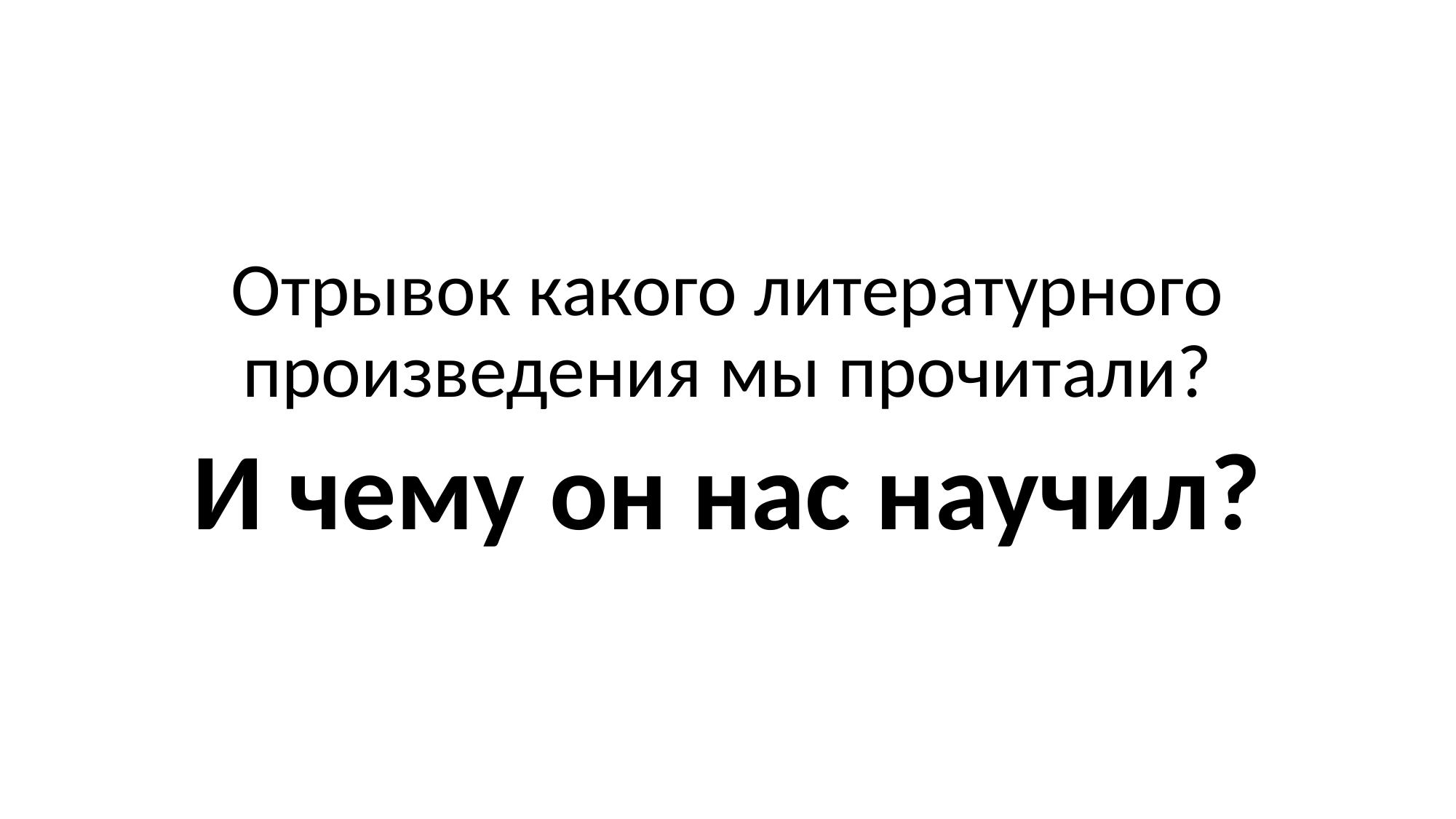

# Отрывок какого литературного произведения мы прочитали?
И чему он нас научил?